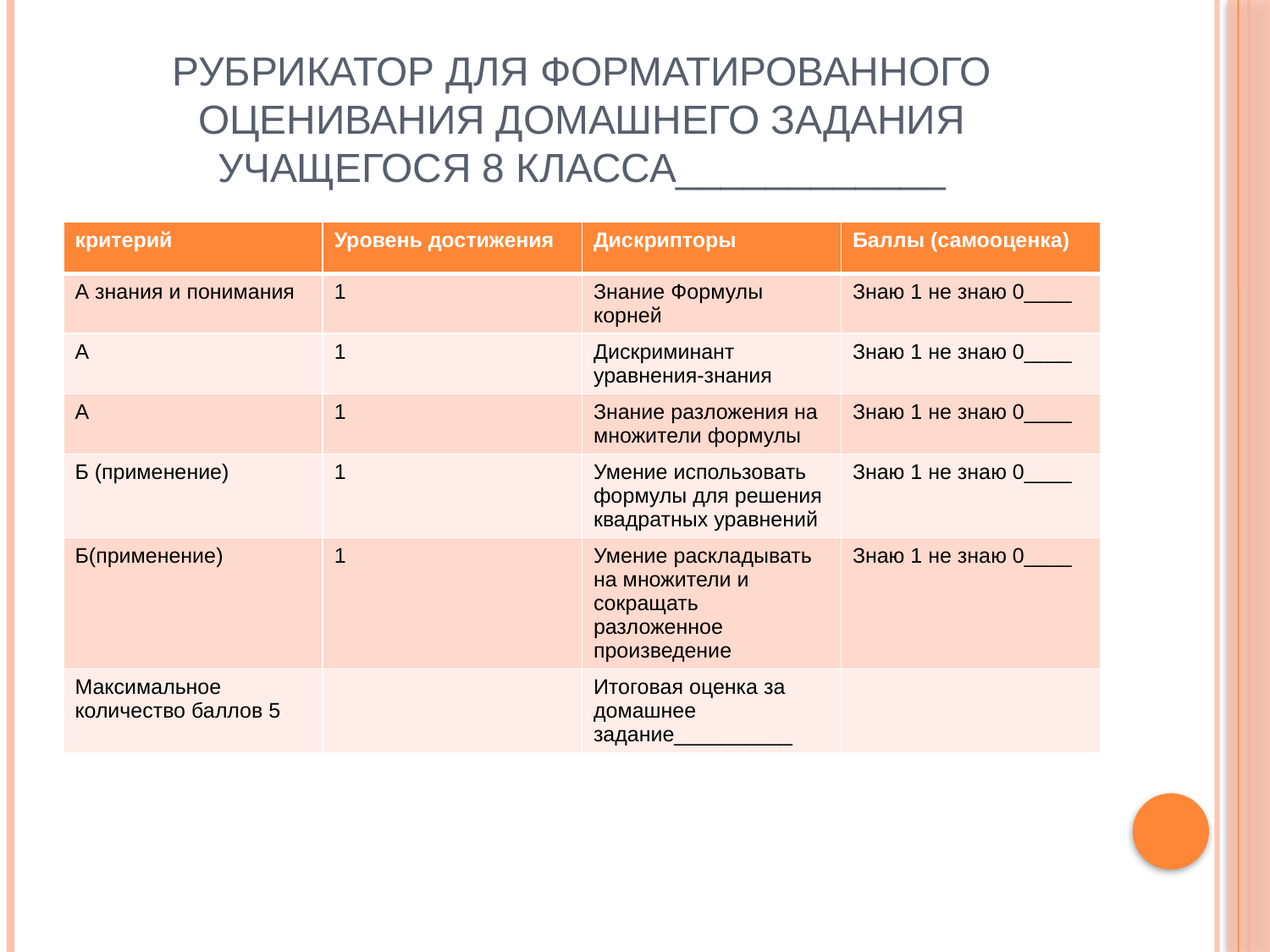

# Рубрикатор для форматированного оценивания домашнего задания учащегося 8 класса____________
| критерий | Уровень достижения | Дискрипторы | Баллы (самооценка) |
| --- | --- | --- | --- |
| А знания и понимания | 1 | Знание Формулы корней | Знаю 1 не знаю 0\_\_\_\_ |
| А | 1 | Дискриминант уравнения-знания | Знаю 1 не знаю 0\_\_\_\_ |
| А | 1 | Знание разложения на множители формулы | Знаю 1 не знаю 0\_\_\_\_ |
| Б (применение) | 1 | Умение использовать формулы для решения квадратных уравнений | Знаю 1 не знаю 0\_\_\_\_ |
| Б(применение) | 1 | Умение раскладывать на множители и сокращать разложенное произведение | Знаю 1 не знаю 0\_\_\_\_ |
| Максимальное количество баллов 5 |  | Итоговая оценка за домашнее задание\_\_\_\_\_\_\_\_\_\_ |  |